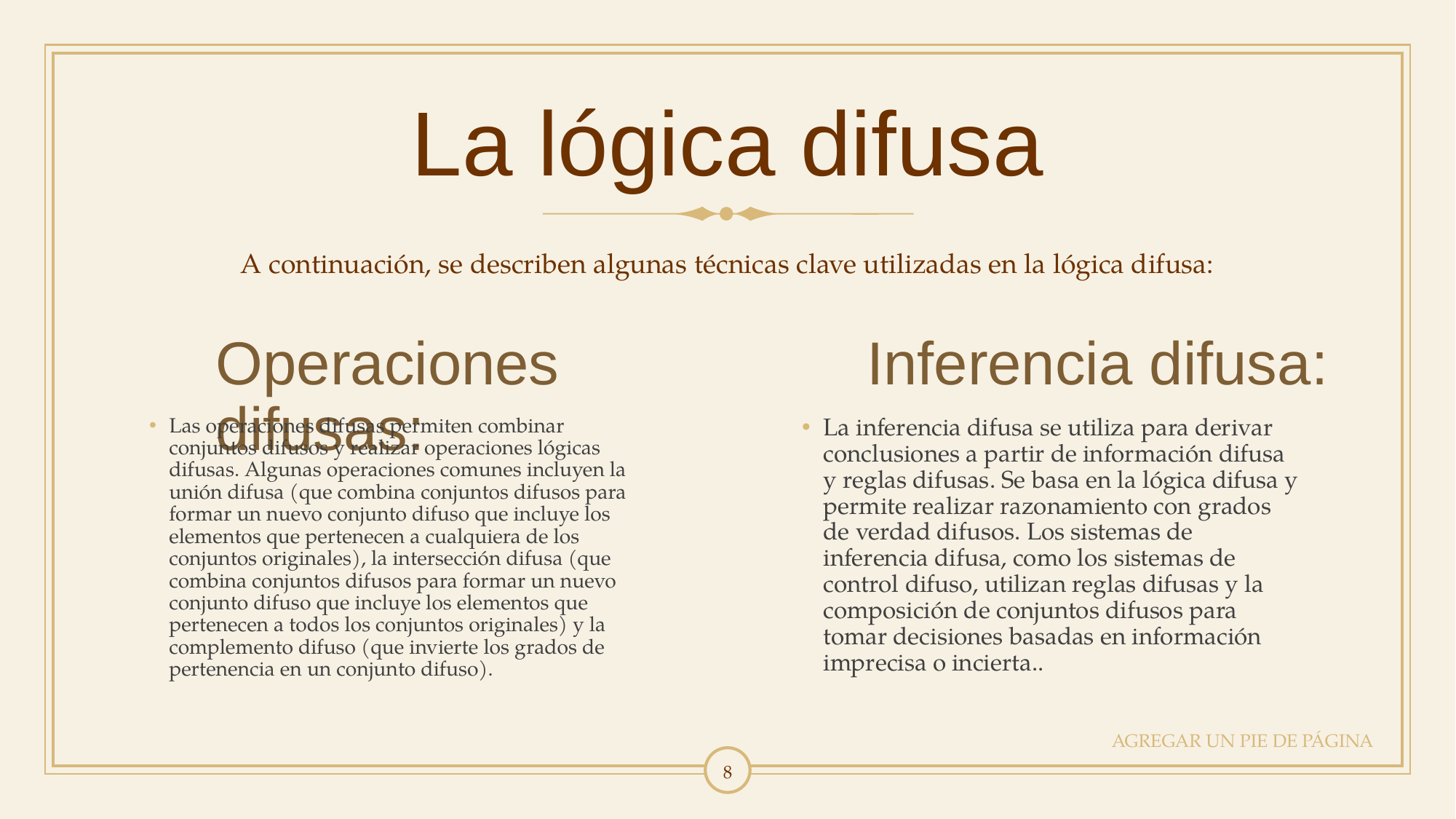

# La lógica difusa
A continuación, se describen algunas técnicas clave utilizadas en la lógica difusa:
Operaciones difusas:
Inferencia difusa:
Las operaciones difusas permiten combinar conjuntos difusos y realizar operaciones lógicas difusas. Algunas operaciones comunes incluyen la unión difusa (que combina conjuntos difusos para formar un nuevo conjunto difuso que incluye los elementos que pertenecen a cualquiera de los conjuntos originales), la intersección difusa (que combina conjuntos difusos para formar un nuevo conjunto difuso que incluye los elementos que pertenecen a todos los conjuntos originales) y la complemento difuso (que invierte los grados de pertenencia en un conjunto difuso).
La inferencia difusa se utiliza para derivar conclusiones a partir de información difusa y reglas difusas. Se basa en la lógica difusa y permite realizar razonamiento con grados de verdad difusos. Los sistemas de inferencia difusa, como los sistemas de control difuso, utilizan reglas difusas y la composición de conjuntos difusos para tomar decisiones basadas en información imprecisa o incierta..

AGREGAR UN PIE DE PÁGINA
8